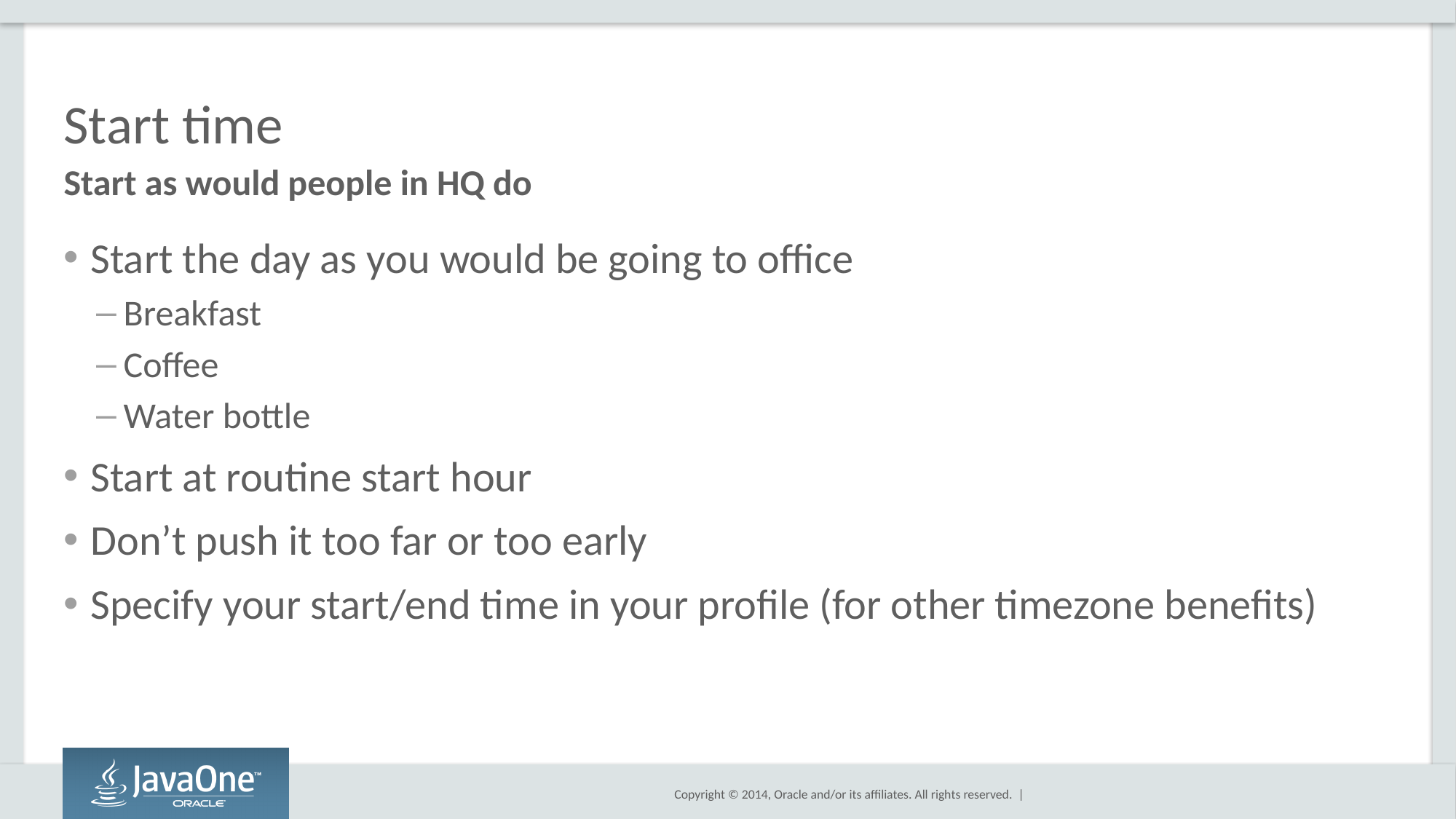

# Start time
Start as would people in HQ do
Start the day as you would be going to office
Breakfast
Coffee
Water bottle
Start at routine start hour
Don’t push it too far or too early
Specify your start/end time in your profile (for other timezone benefits)